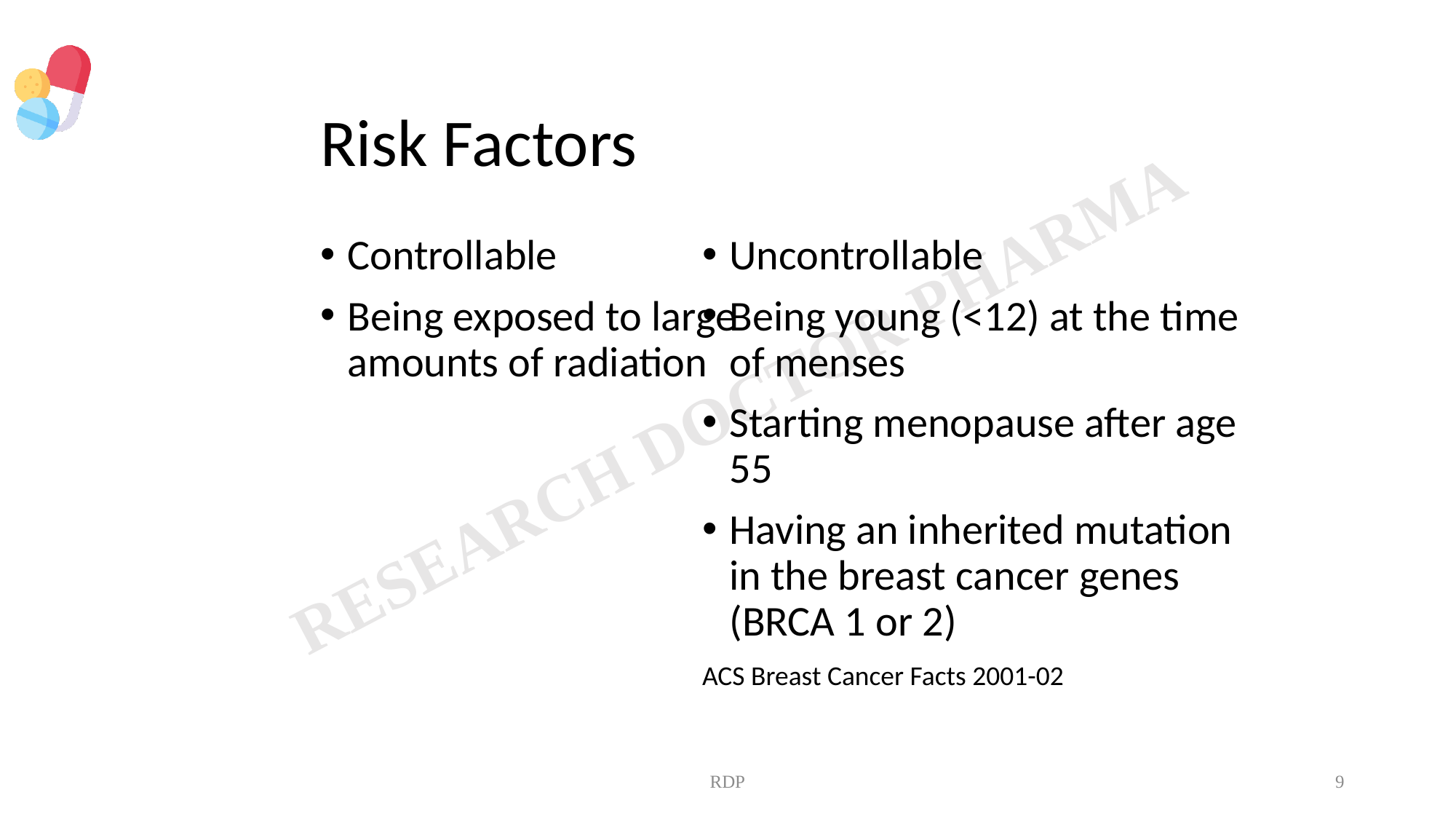

# Risk Factors
Controllable
Being exposed to large amounts of radiation

Uncontrollable
Being young (<12) at the time of menses
Starting menopause after age 55
Having an inherited mutation in the breast cancer genes (BRCA 1 or 2)
ACS Breast Cancer Facts 2001-02
RDP
9